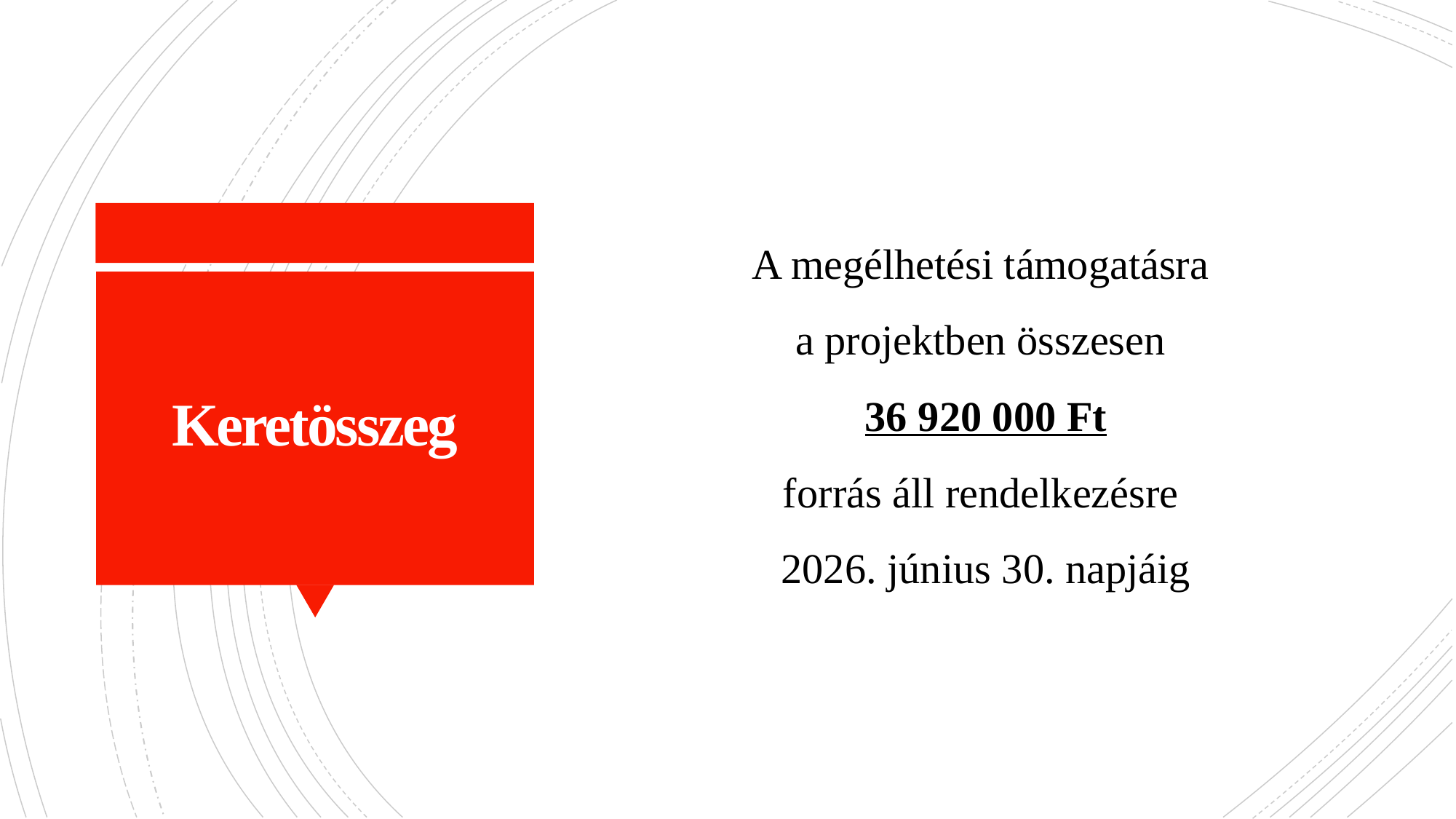

A megélhetési támogatásra
a projektben összesen
36 920 000 Ft
forrás áll rendelkezésre
2026. június 30. napjáig
# Keretösszeg